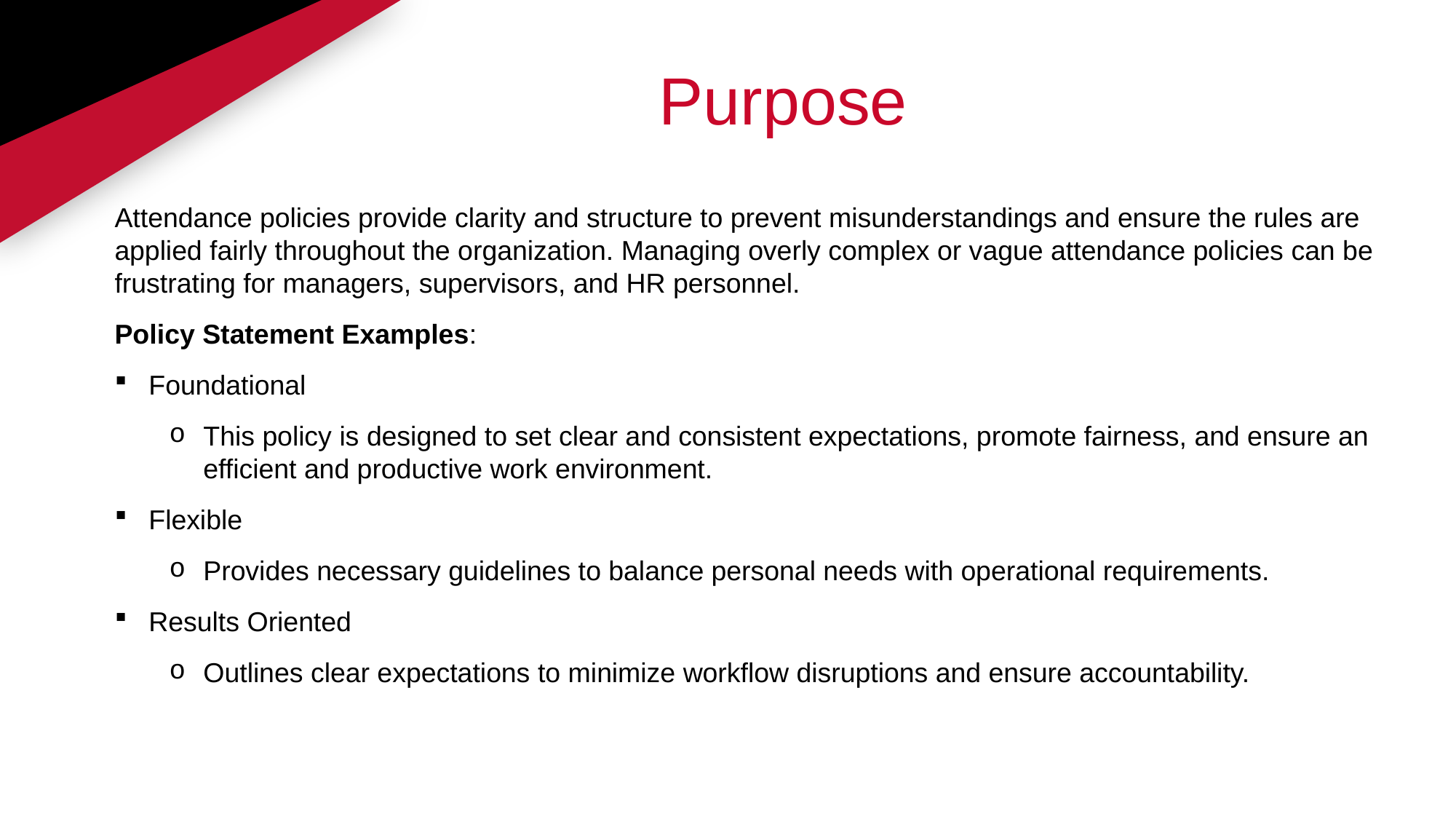

# Purpose
Attendance policies provide clarity and structure to prevent misunderstandings and ensure the rules are applied fairly throughout the organization. Managing overly complex or vague attendance policies can be frustrating for managers, supervisors, and HR personnel.
Policy Statement Examples:
Foundational
This policy is designed to set clear and consistent expectations, promote fairness, and ensure an efficient and productive work environment.
Flexible
Provides necessary guidelines to balance personal needs with operational requirements.
Results Oriented
Outlines clear expectations to minimize workflow disruptions and ensure accountability.